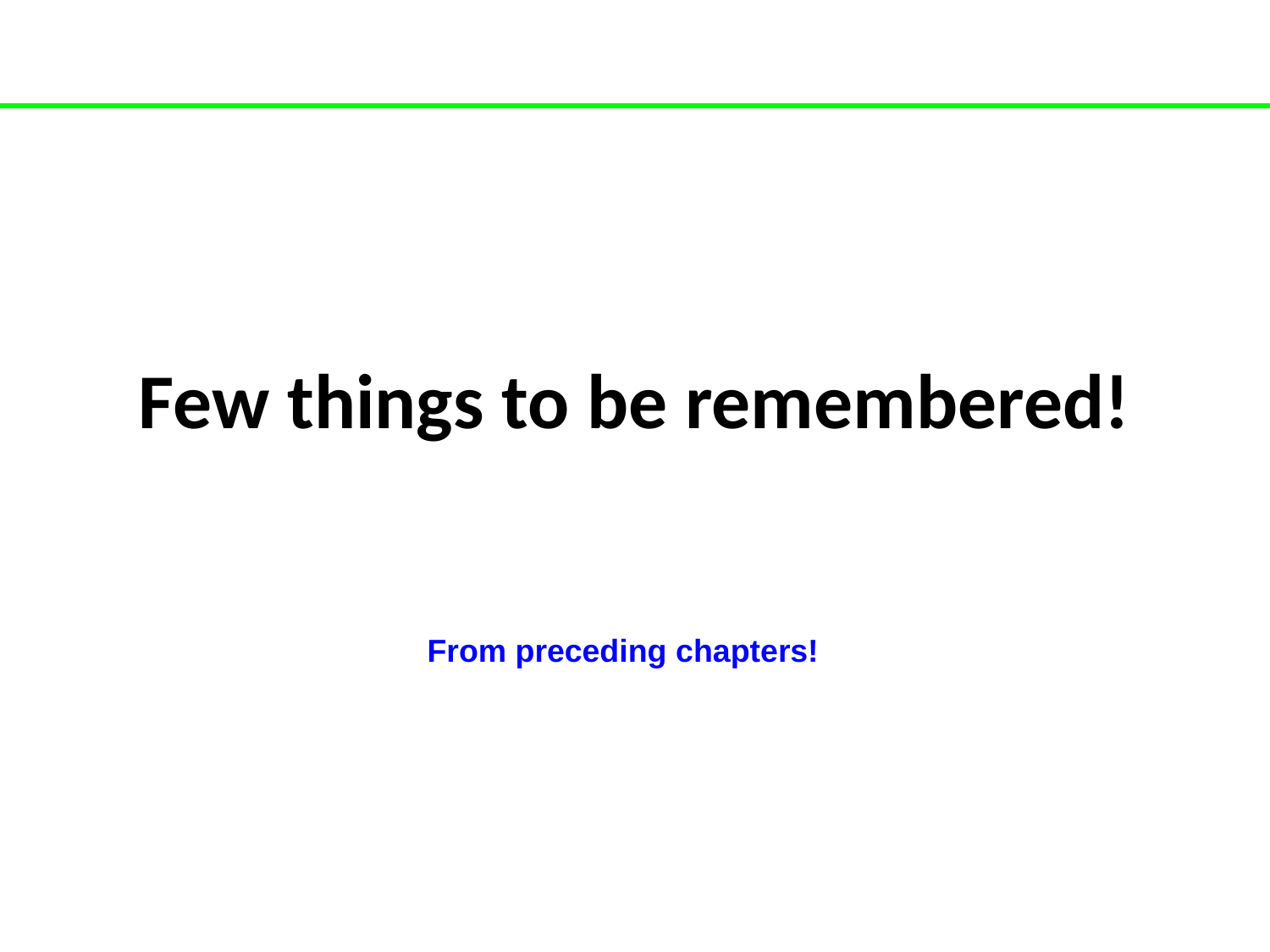

# Few things to be remembered!
From preceding chapters!